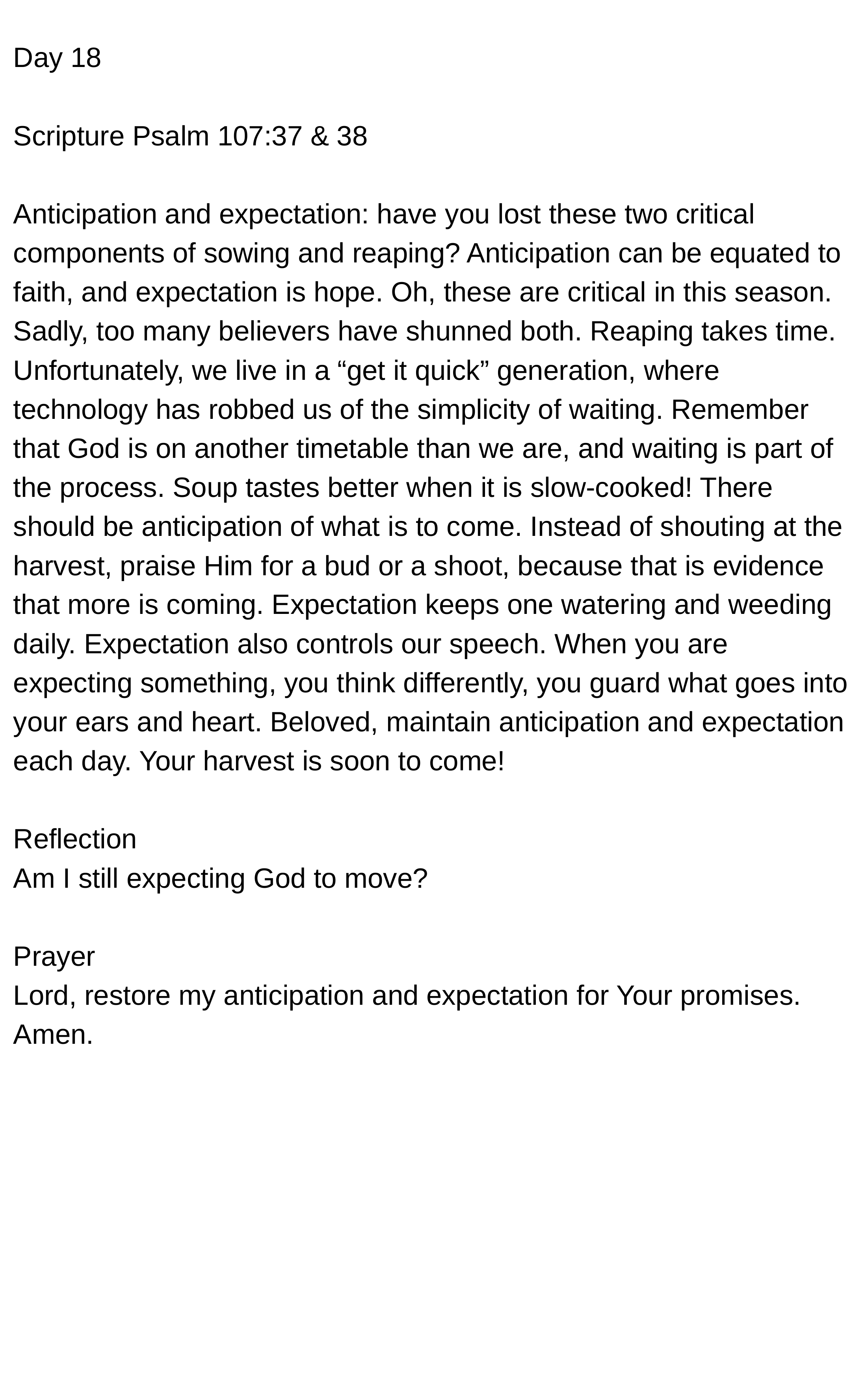

Day 18

Scripture Psalm 107:37 & 38

Anticipation and expectation: have you lost these two critical components of sowing and reaping? Anticipation can be equated to faith, and expectation is hope. Oh, these are critical in this season. Sadly, too many believers have shunned both. Reaping takes time. Unfortunately, we live in a “get it quick” generation, where technology has robbed us of the simplicity of waiting. Remember that God is on another timetable than we are, and waiting is part of the process. Soup tastes better when it is slow-cooked! There should be anticipation of what is to come. Instead of shouting at the harvest, praise Him for a bud or a shoot, because that is evidence that more is coming. Expectation keeps one watering and weeding daily. Expectation also controls our speech. When you are expecting something, you think differently, you guard what goes into your ears and heart. Beloved, maintain anticipation and expectation each day. Your harvest is soon to come!

Reflection
Am I still expecting God to move?

Prayer
Lord, restore my anticipation and expectation for Your promises. Amen.